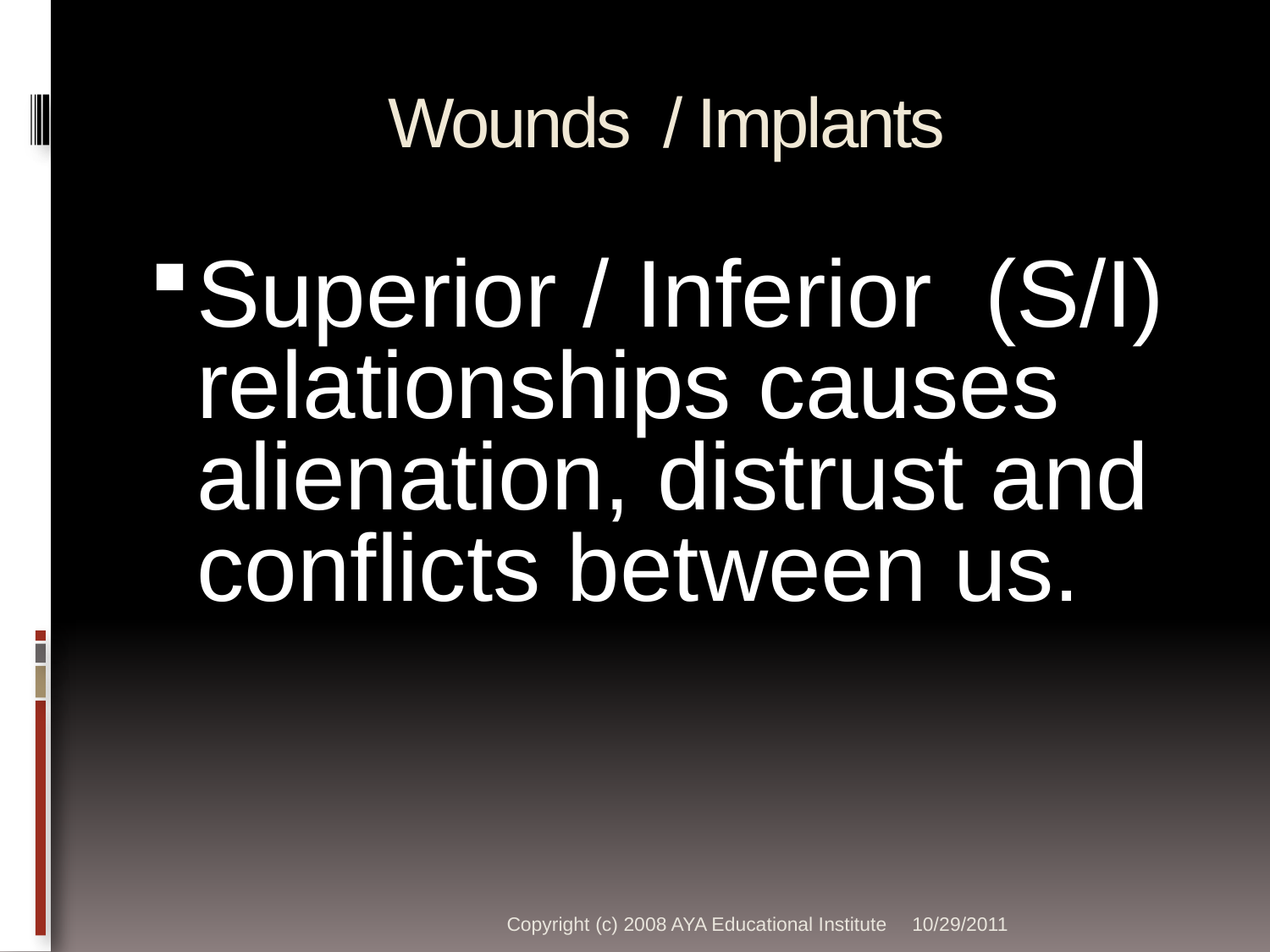

# Wounds  / Implants
Superior / Inferior  (S/I) relationships causes alienation, distrust and conflicts between us.
Copyright (c) 2008 AYA Educational Institute
10/29/2011